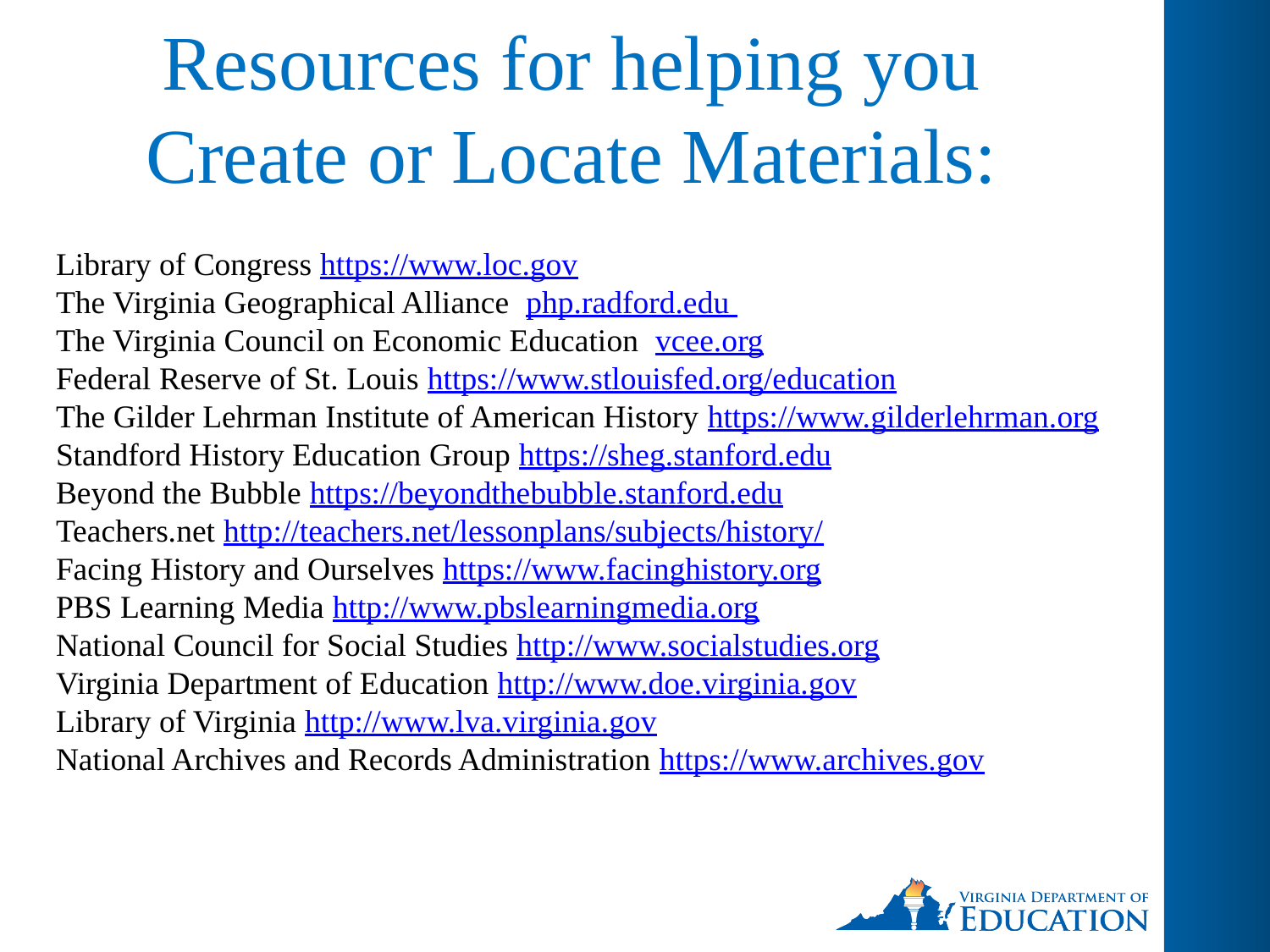

# Resources for helping you Create or Locate Materials:
Library of Congress https://www.loc.gov
The Virginia Geographical Alliance  php.radford.edu
The Virginia Council on Economic Education  vcee.org
Federal Reserve of St. Louis https://www.stlouisfed.org/education
The Gilder Lehrman Institute of American History https://www.gilderlehrman.org
Standford History Education Group https://sheg.stanford.edu
Beyond the Bubble https://beyondthebubble.stanford.edu
Teachers.net http://teachers.net/lessonplans/subjects/history/
Facing History and Ourselves https://www.facinghistory.org
PBS Learning Media http://www.pbslearningmedia.org
National Council for Social Studies http://www.socialstudies.org
Virginia Department of Education http://www.doe.virginia.gov
Library of Virginia http://www.lva.virginia.gov
National Archives and Records Administration https://www.archives.gov